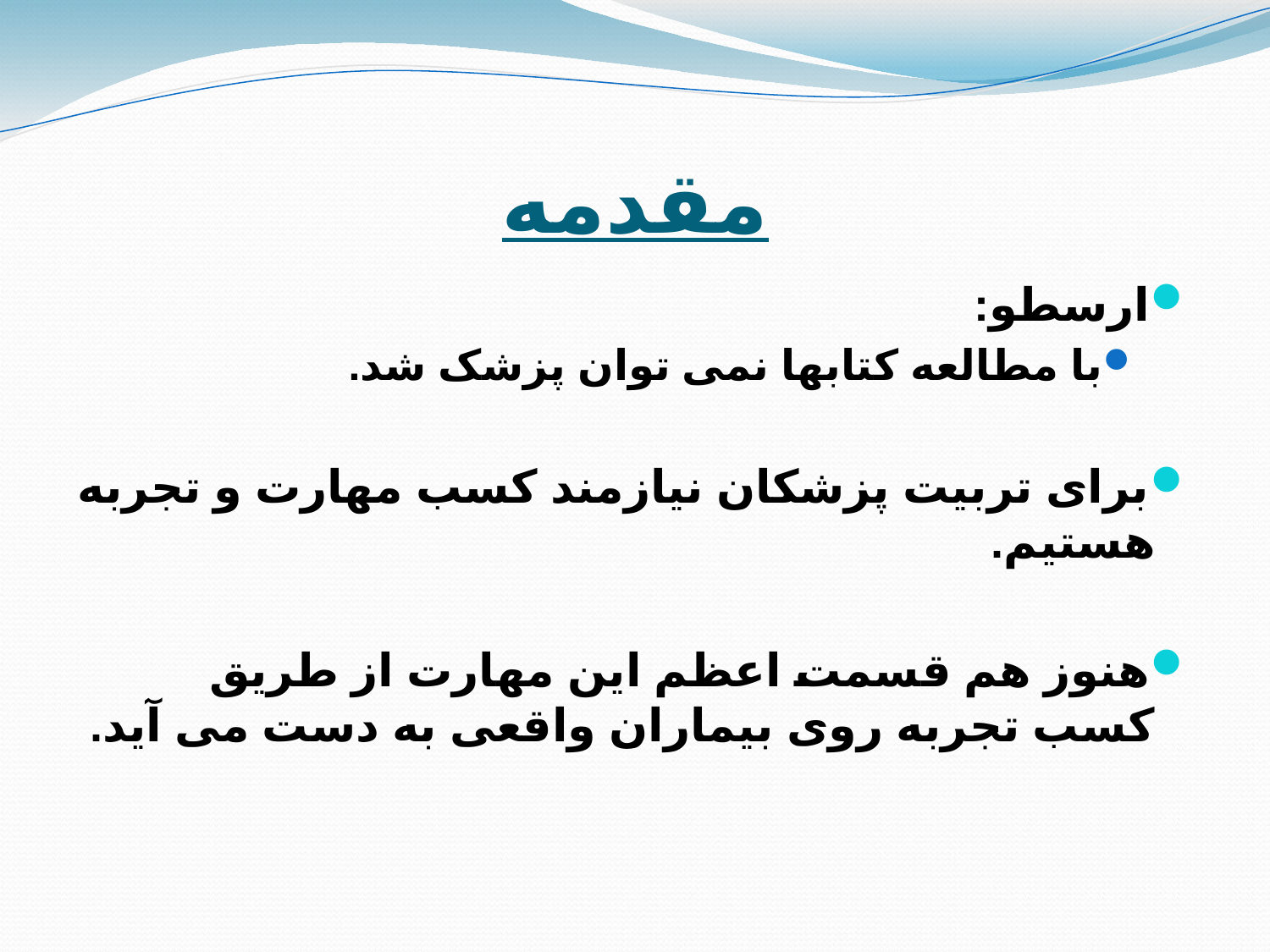

# مقدمه
ارسطو:
با مطالعه کتابها نمی توان پزشک شد.

برای تربیت پزشکان نیازمند کسب مهارت و تجربه هستیم.

هنوز هم قسمت اعظم این مهارت از طریق کسب تجربه روی بیماران واقعی به دست می آید.